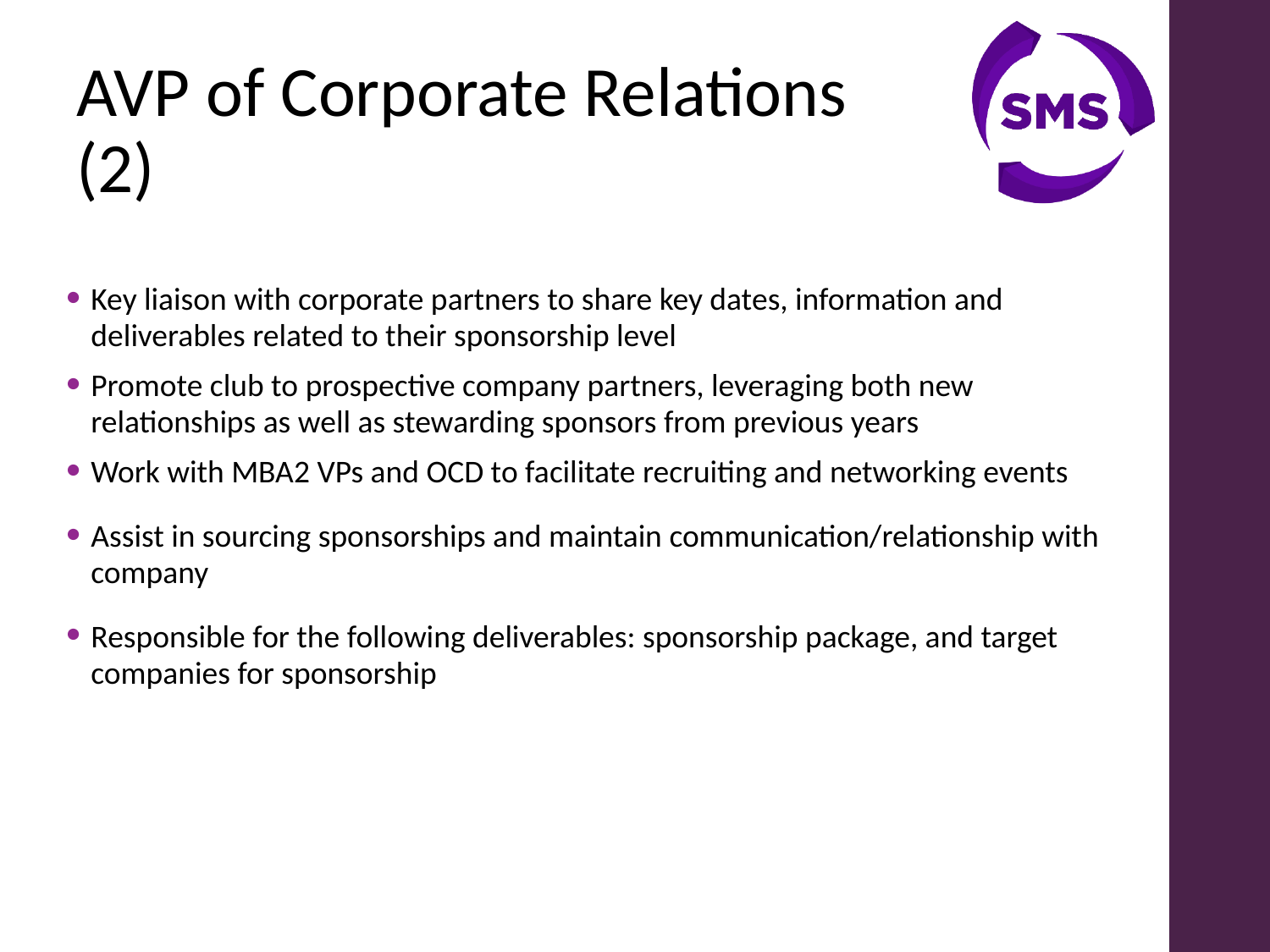

AVP of Corporate Relations (2)
Key liaison with corporate partners to share key dates, information and deliverables related to their sponsorship level
Promote club to prospective company partners, leveraging both new relationships as well as stewarding sponsors from previous years
Work with MBA2 VPs and OCD to facilitate recruiting and networking events
Assist in sourcing sponsorships and maintain communication/relationship with company
Responsible for the following deliverables: sponsorship package, and target companies for sponsorship